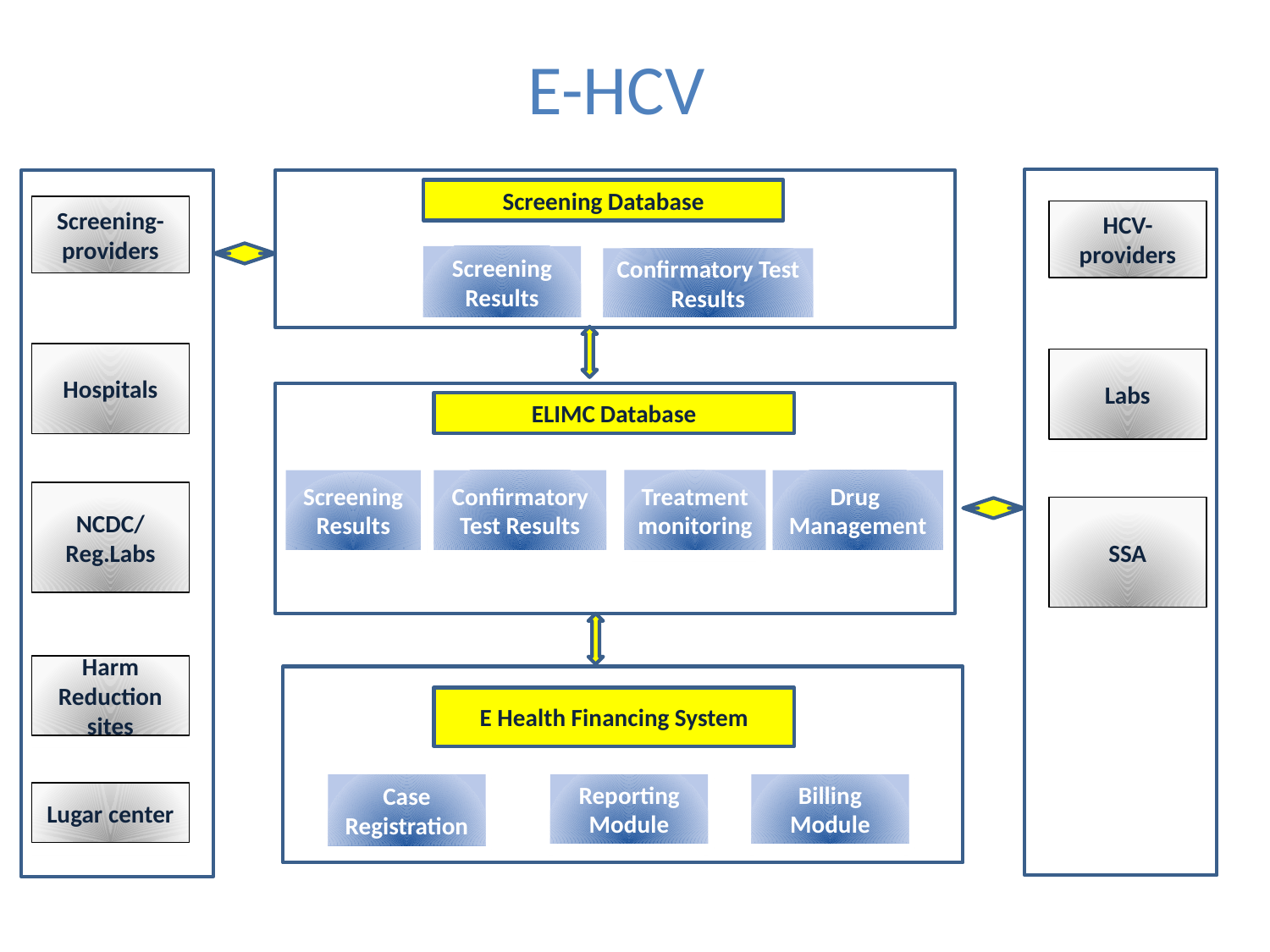

# E-HCV

Screening Database
Screening-providers
HCV-providers

Screening Results
Confirmatory Test Results

Hospitals
Labs

ELIMC Database
Treatment monitoring
Screening Results
Confirmatory Test Results
Drug  Management
NCDC/Reg.Labs
SSA

Harm Reduction sites

E Health Financing System
Reporting Module
Billing Module
Case Registration
Lugar center